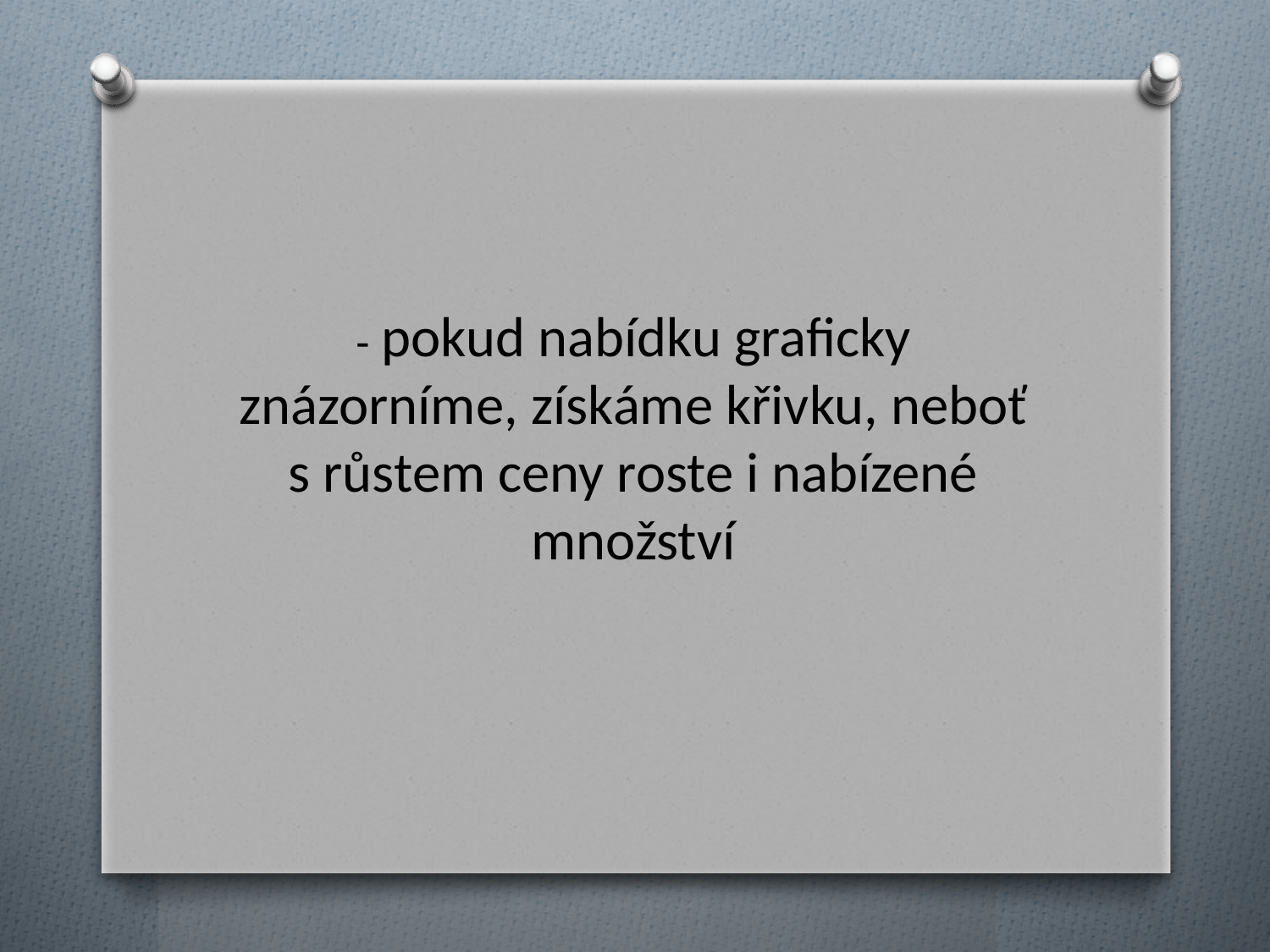

- pokud nabídku graficky znázorníme, získáme křivku, neboť s růstem ceny roste i nabízené množství